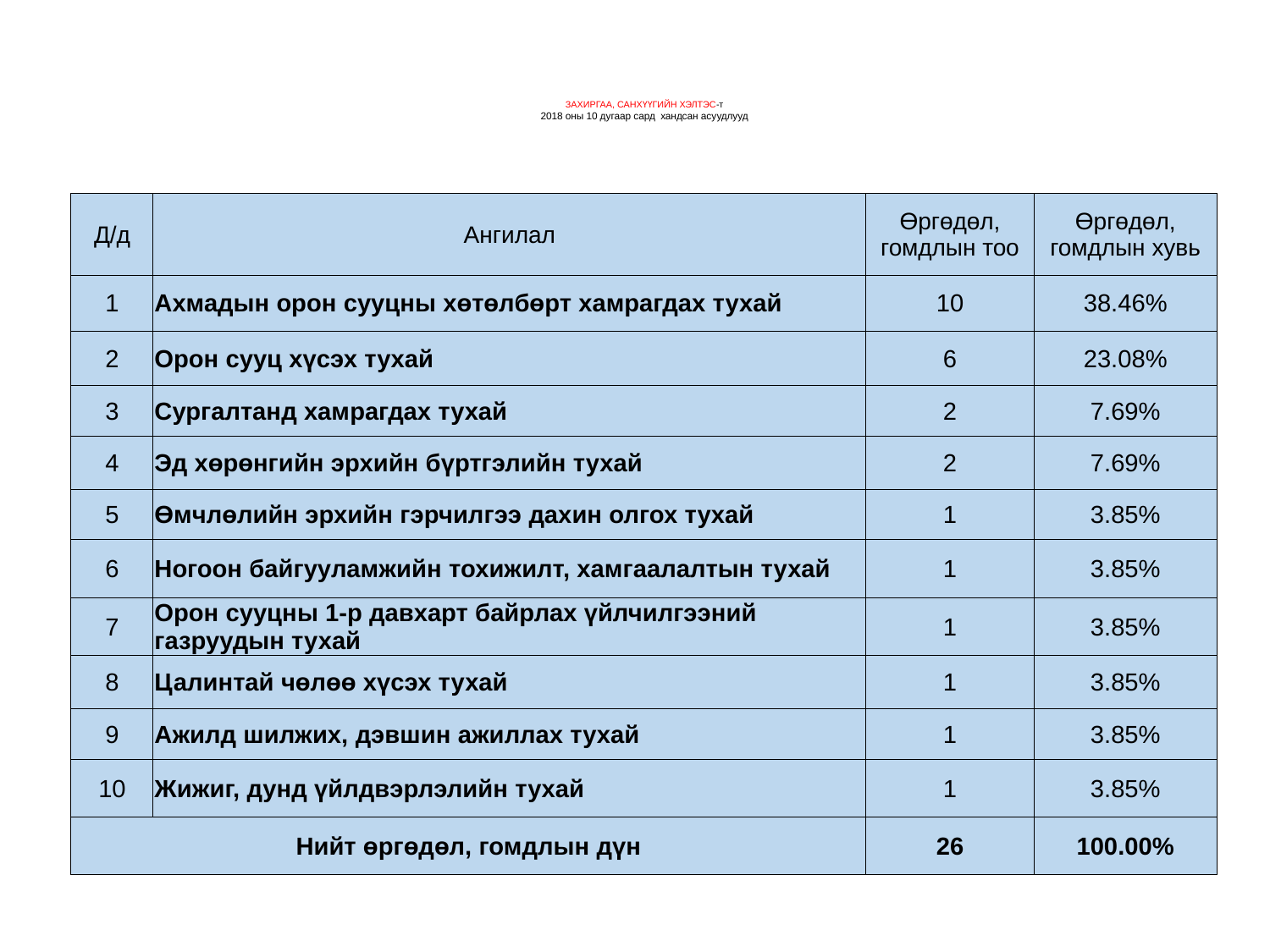

# ЗАХИРГАА, САНХҮҮГИЙН ХЭЛТЭС-т 2018 оны 10 дугаар сард  хандсан асуудлууд
| Д/д | Ангилал | Өргөдөл, гомдлын тоо | Өргөдөл, гомдлын хувь |
| --- | --- | --- | --- |
| 1 | Ахмадын орон сууцны хөтөлбөрт хамрагдах тухай | 10 | 38.46% |
| 2 | Орон сууц хүсэх тухай | 6 | 23.08% |
| 3 | Сургалтанд хамрагдах тухай | 2 | 7.69% |
| 4 | Эд хөрөнгийн эрхийн бүртгэлийн тухай | 2 | 7.69% |
| 5 | Өмчлөлийн эрхийн гэрчилгээ дахин олгох тухай | 1 | 3.85% |
| 6 | Ногоон байгууламжийн тохижилт, хамгаалалтын тухай | 1 | 3.85% |
| 7 | Орон сууцны 1-р давхарт байрлах үйлчилгээний газруудын тухай | 1 | 3.85% |
| 8 | Цалинтай чөлөө хүсэх тухай | 1 | 3.85% |
| 9 | Ажилд шилжих, дэвшин ажиллах тухай | 1 | 3.85% |
| 10 | Жижиг, дунд үйлдвэрлэлийн тухай | 1 | 3.85% |
| Нийт өргөдөл, гомдлын дүн |  | 26 | 100.00% |